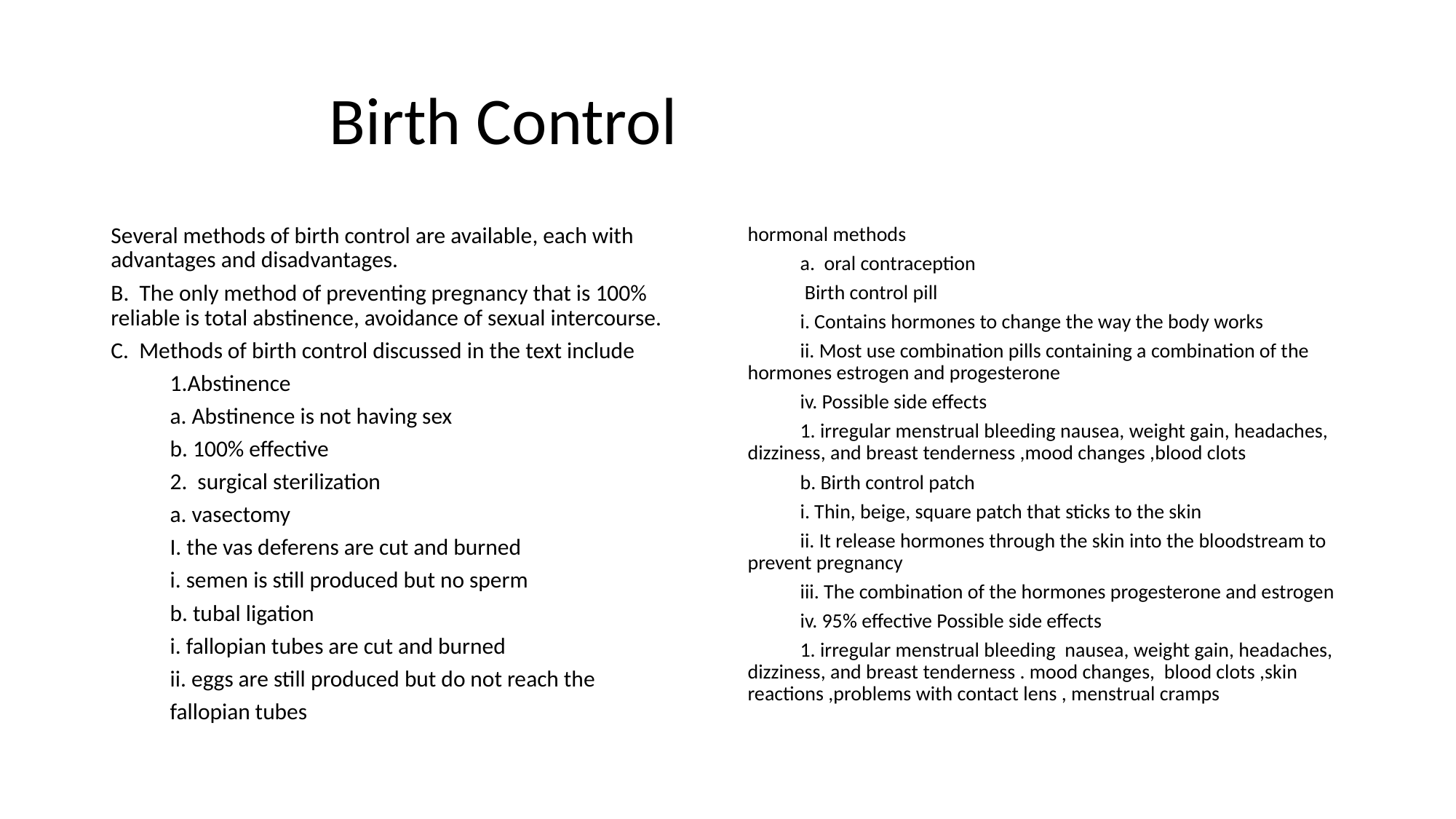

# Birth Control
Several methods of birth control are available, each with advantages and disadvantages.
B.  The only method of preventing pregnancy that is 100% reliable is total abstinence, avoidance of sexual intercourse.
C.  Methods of birth control discussed in the text include
	1.Abstinence
		a. Abstinence is not having sex
		b. 100% effective
	2.  surgical sterilization
		a. vasectomy
		I. the vas deferens are cut and burned
		i. semen is still produced but no sperm
		b. tubal ligation
		i. fallopian tubes are cut and burned
		ii. eggs are still produced but do not reach the
		fallopian tubes

hormonal methods
	a.  oral contraception
	 Birth control pill
	i. Contains hormones to change the way the body works
	ii. Most use combination pills containing a combination of the hormones estrogen and progesterone
	iv. Possible side effects
	1. irregular menstrual bleeding nausea, weight gain, headaches, dizziness, and breast tenderness ,mood changes ,blood clots
	b. Birth control patch
	i. Thin, beige, square patch that sticks to the skin
	ii. It release hormones through the skin into the bloodstream to prevent pregnancy
	iii. The combination of the hormones progesterone and estrogen
	iv. 95% effective Possible side effects
		1. irregular menstrual bleeding  nausea, weight gain, headaches, dizziness, and breast tenderness . mood changes,  blood clots ,skin reactions ,problems with contact lens , menstrual cramps